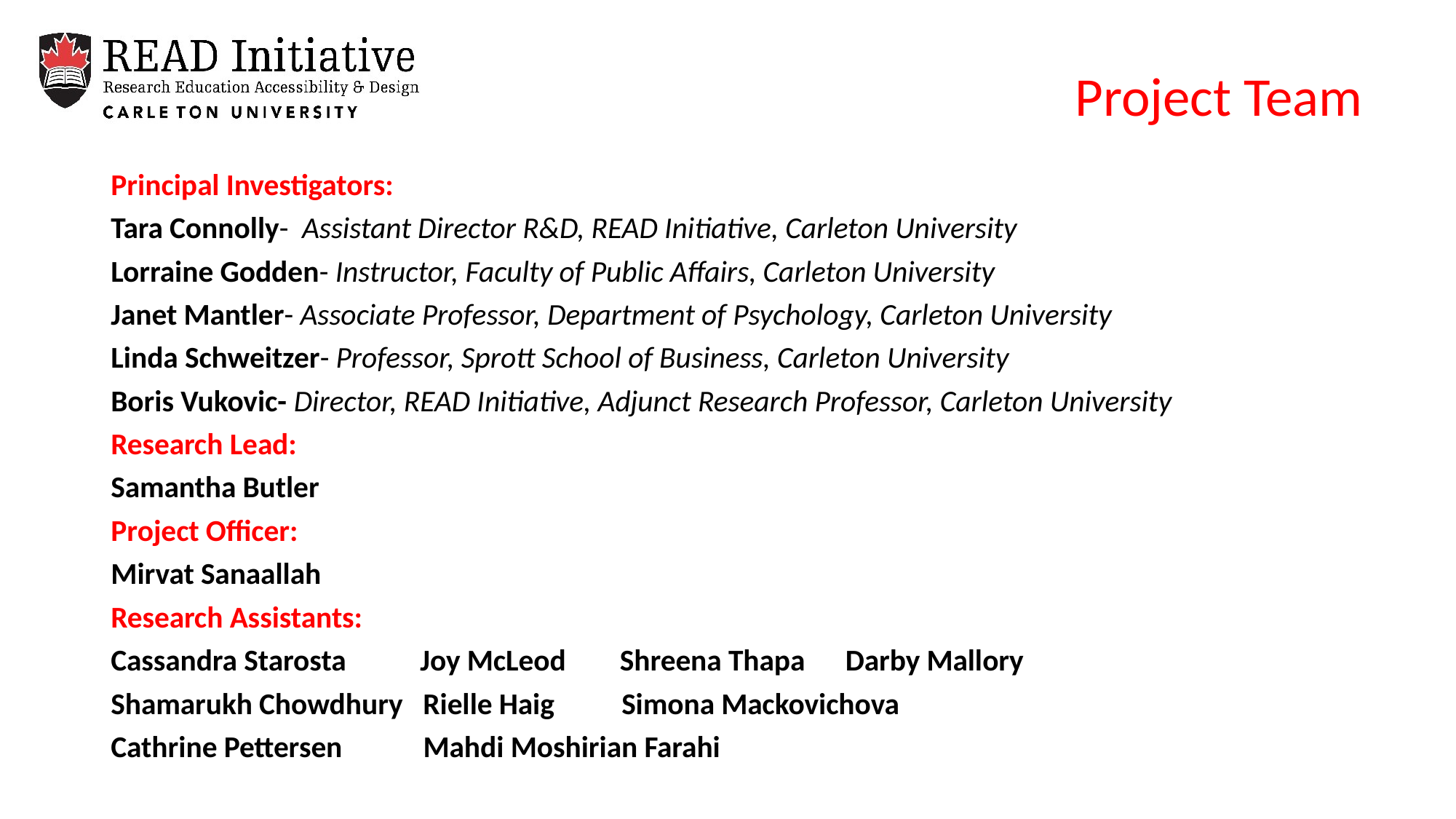

# Project Team
Principal Investigators:
Tara Connolly-  Assistant Director R&D, READ Initiative, Carleton University
Lorraine Godden- Instructor, Faculty of Public Affairs, Carleton University
Janet Mantler- Associate Professor, Department of Psychology, Carleton University
Linda Schweitzer- Professor, Sprott School of Business, Carleton University
Boris Vukovic- Director, READ Initiative, Adjunct Research Professor, Carleton University
Research Lead:
Samantha Butler
Project Officer:
Mirvat Sanaallah
Research Assistants:
Cassandra Starosta           Joy McLeod        Shreena Thapa      Darby Mallory
Shamarukh Chowdhury   Rielle Haig          Simona Mackovichova
Cathrine Pettersen            Mahdi Moshirian Farahi